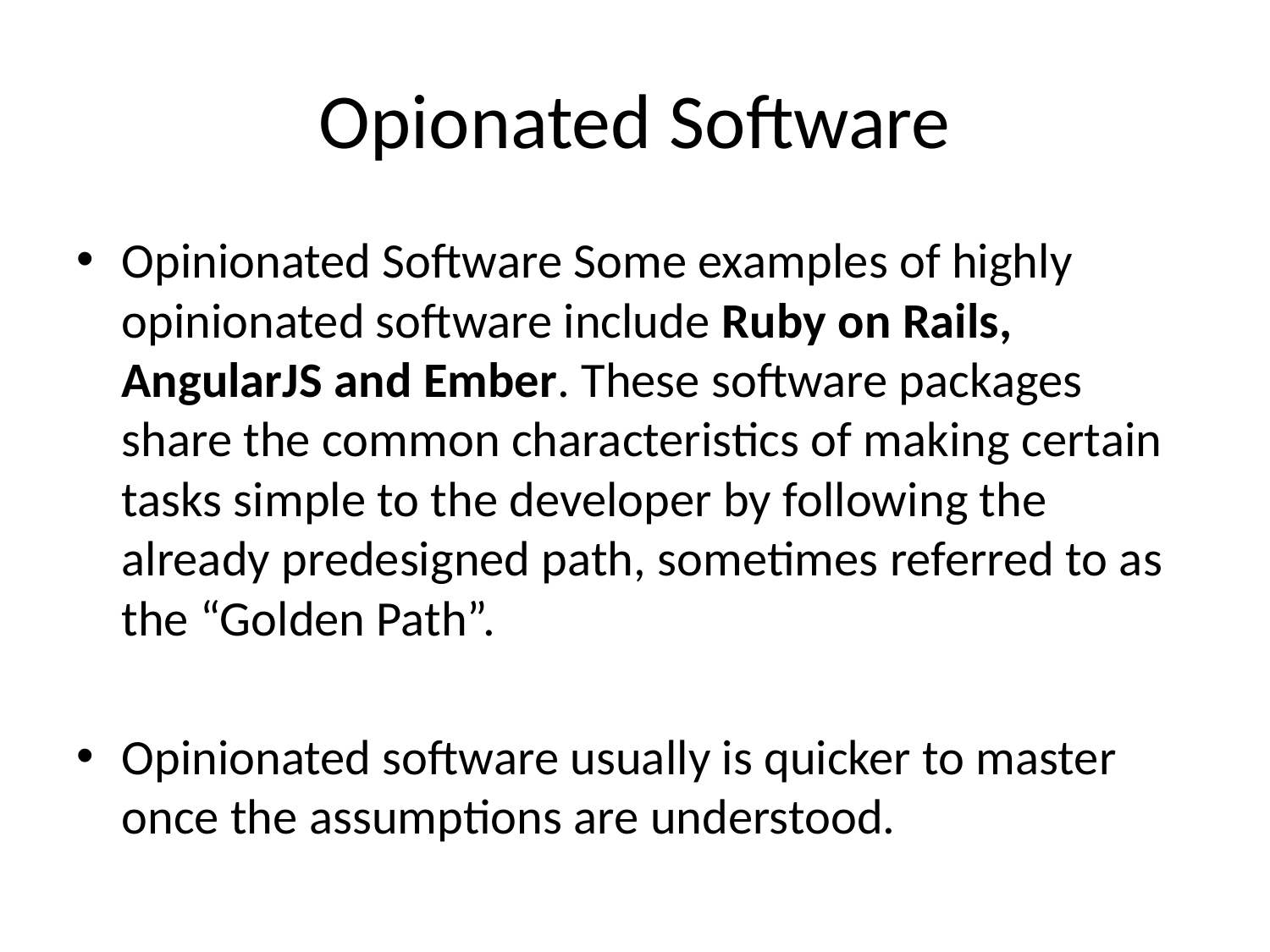

# Opionated Software
Opinionated Software Some examples of highly opinionated software include Ruby on Rails, AngularJS and Ember. These software packages share the common characteristics of making certain tasks simple to the developer by following the already predesigned path, sometimes referred to as the “Golden Path”.

Opinionated software usually is quicker to master once the assumptions are understood.